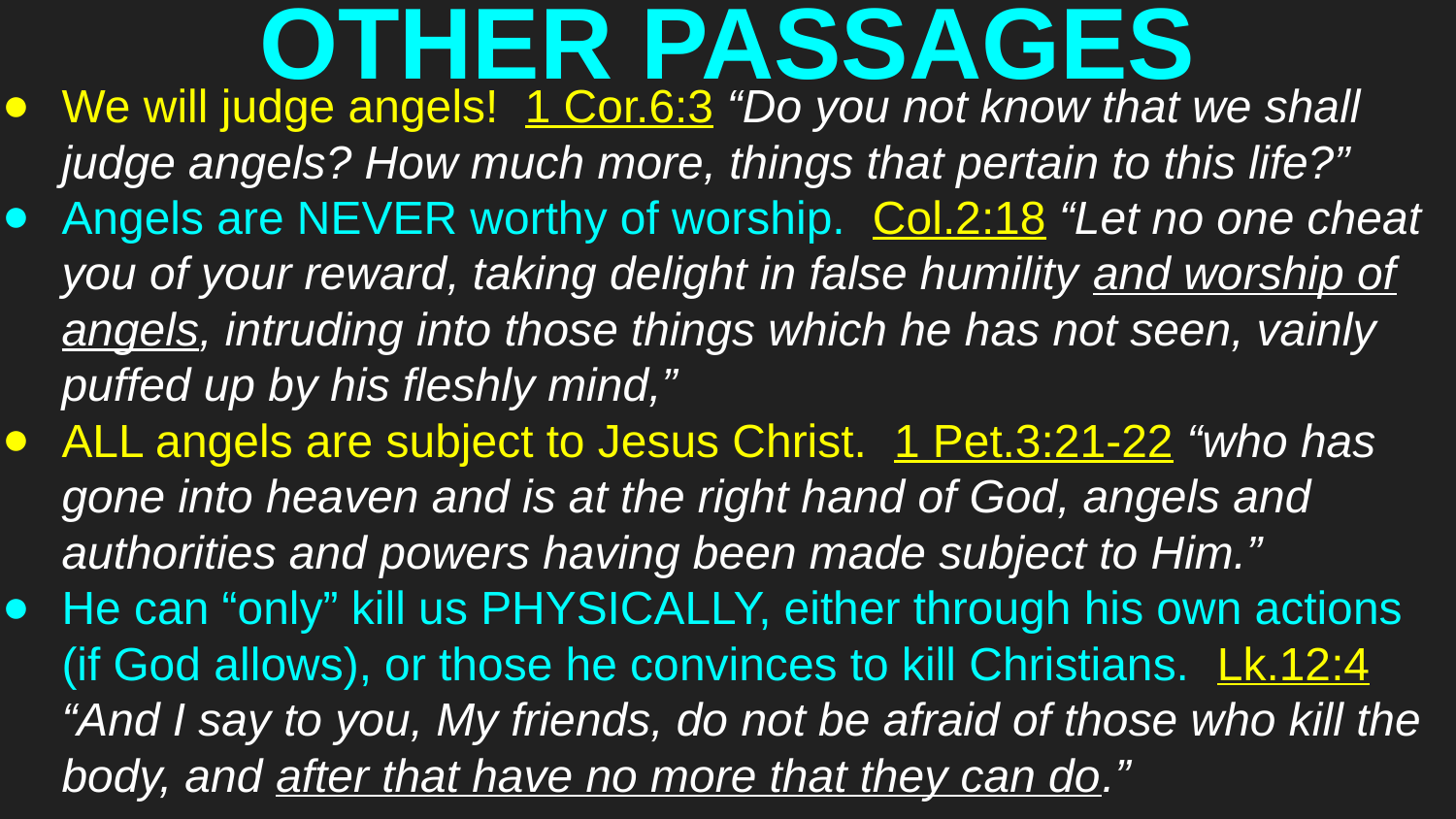

# OTHER PASSAGES
We will judge angels!  1 Cor.6:3 “Do you not know that we shall judge angels? How much more, things that pertain to this life?”
Angels are NEVER worthy of worship.  Col.2:18 “Let no one cheat you of your reward, taking delight in false humility and worship of angels, intruding into those things which he has not seen, vainly puffed up by his fleshly mind,”
ALL angels are subject to Jesus Christ.  1 Pet.3:21-22 “who has gone into heaven and is at the right hand of God, angels and authorities and powers having been made subject to Him.”
He can “only” kill us PHYSICALLY, either through his own actions (if God allows), or those he convinces to kill Christians.  Lk.12:4 “And I say to you, My friends, do not be afraid of those who kill the body, and after that have no more that they can do.”